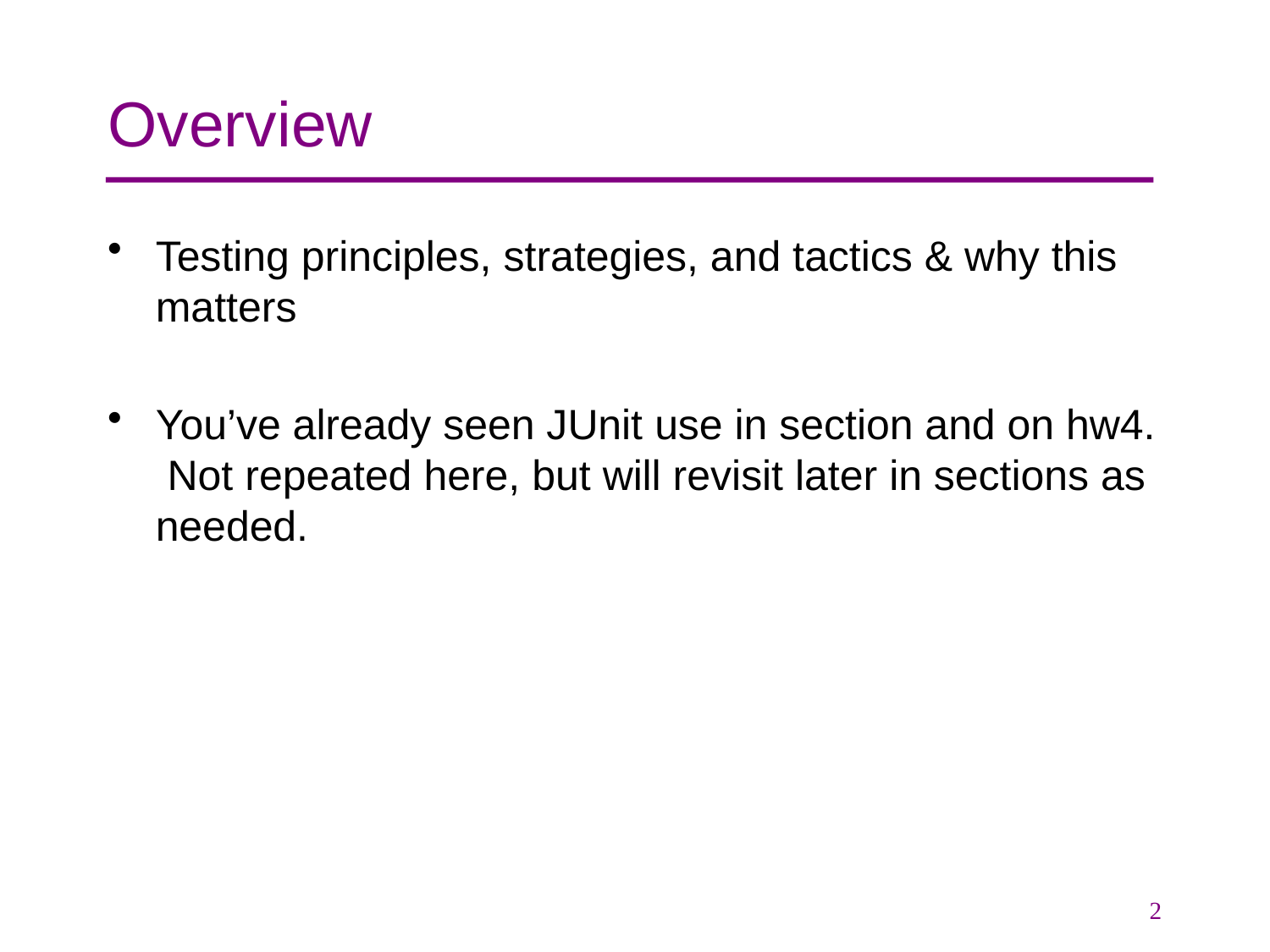

# Overview
Testing principles, strategies, and tactics & why this matters

You’ve already seen JUnit use in section and on hw4.  Not repeated here, but will revisit later in sections as needed.
2